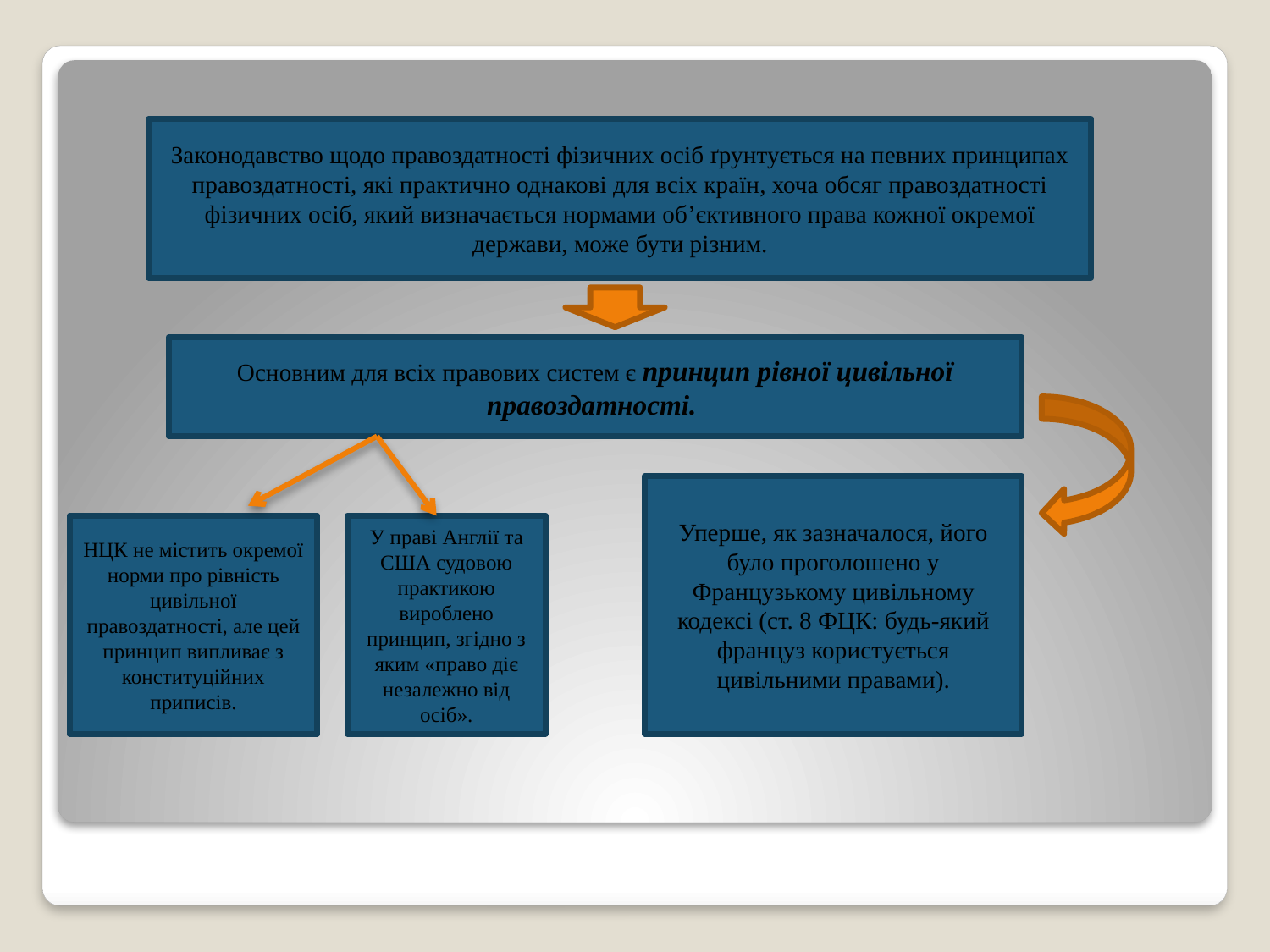

Законодавство щодо правоздатності фізичних осіб ґрунтується на певних принципах правоздатності, які практично однакові для всіх країн, хоча обсяг правоздатності фізичних осіб, який визначається нормами об’єктивного права кожної окремої держави, може бути різним.

Основним для всіх правових систем є принцип рівної цивільної правоздатності.

Уперше, як зазначалося, його було проголошено у Французькому цивільному кодексі (ст. 8 ФЦК: будь-який француз користується цивільними правами).
НЦК не містить окремої норми про рівність цивільної правоздатності, але цей принцип випливає з конституційних приписів.
У праві Англії та США судовою практикою вироблено принцип, згідно з яким «право діє незалежно від осіб».